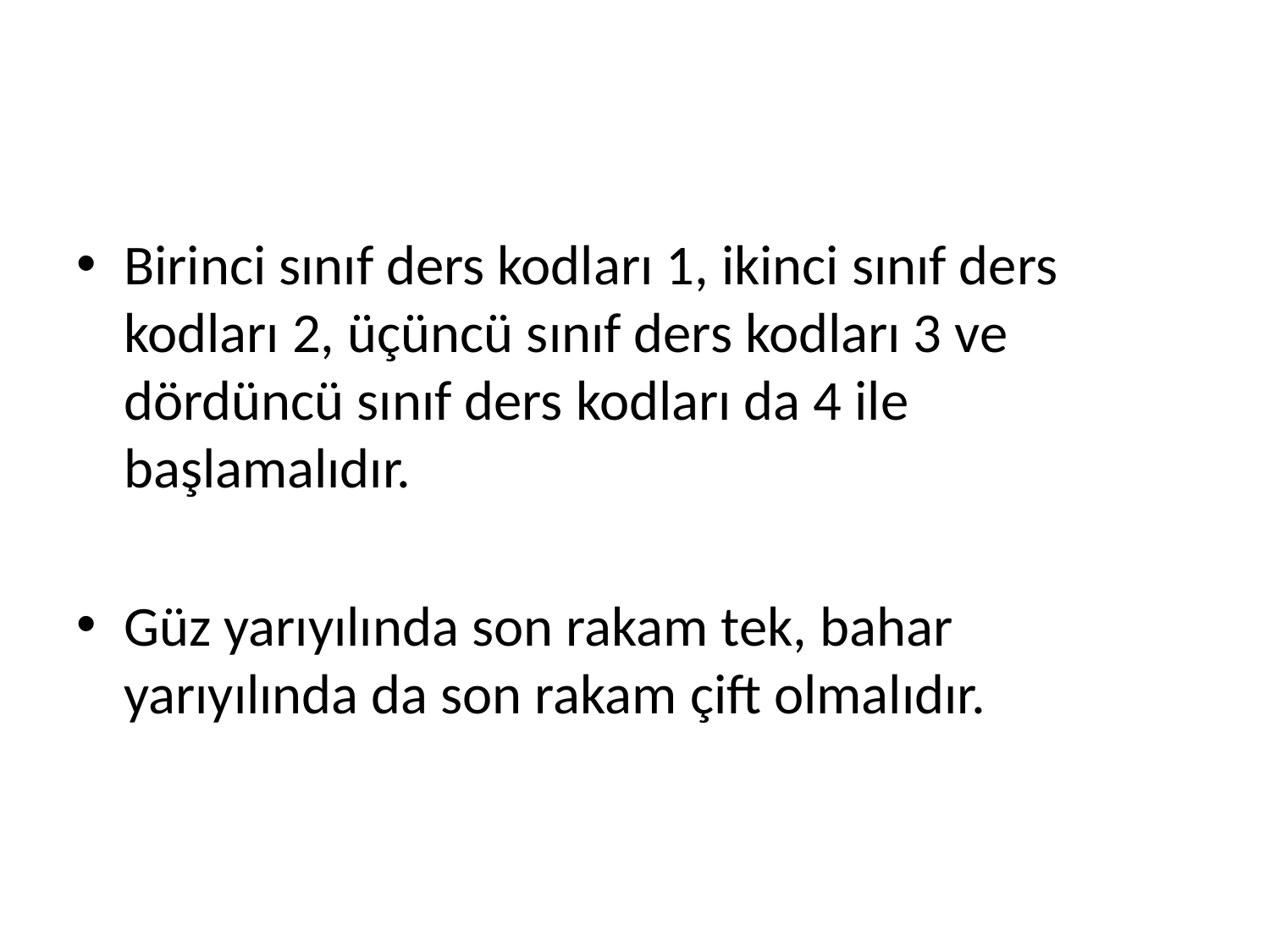

Birinci sınıf ders kodları 1, ikinci sınıf ders kodları 2, üçüncü sınıf ders kodları 3 ve dördüncü sınıf ders kodları da 4 ile başlamalıdır.

Güz yarıyılında son rakam tek, bahar yarıyılında da son rakam çift olmalıdır.